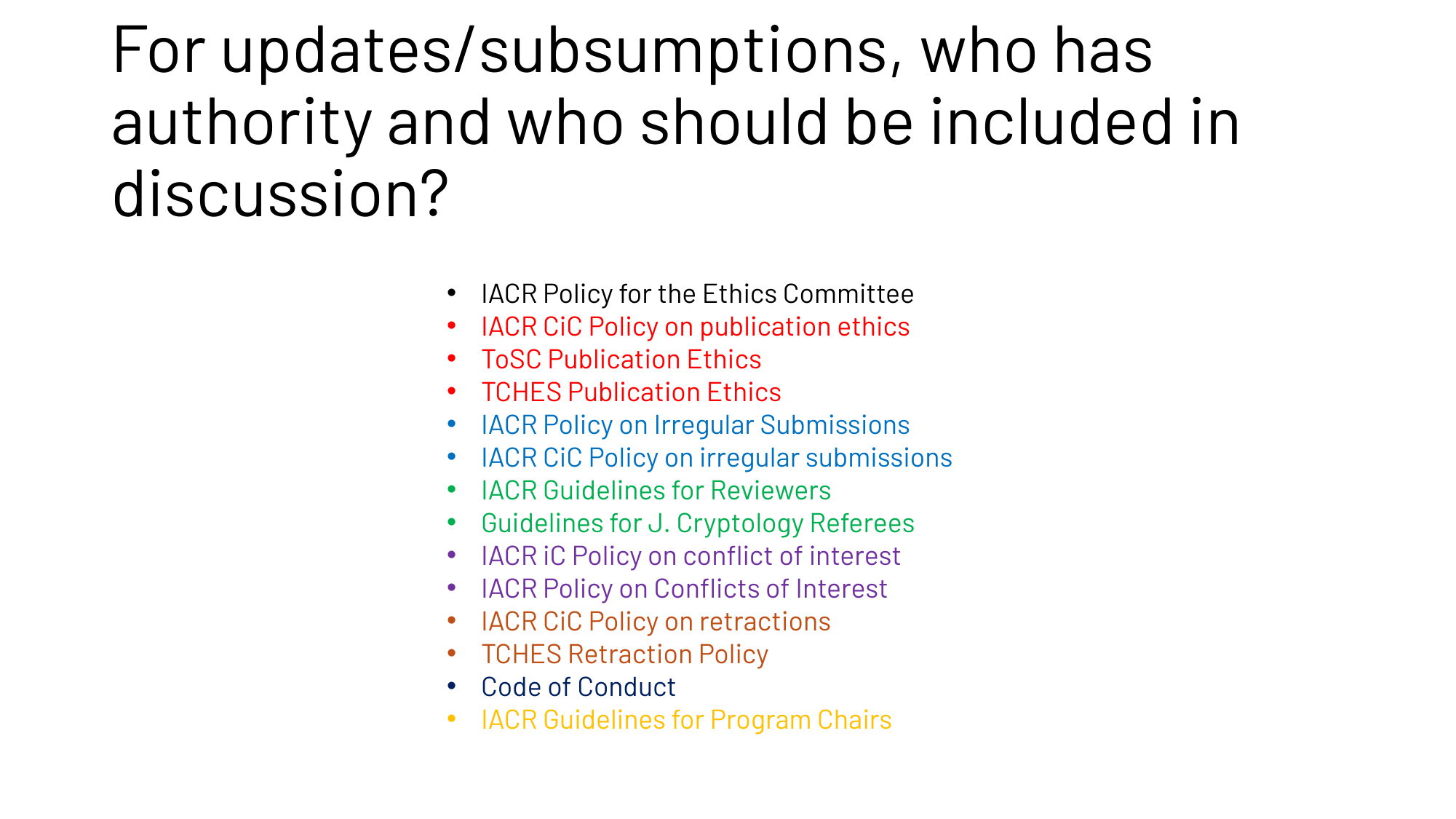

# For updates/subsumptions, who has authority and who should be included in discussion?
IACR Policy for the Ethics Committee
IACR CiC Policy on publication ethics
ToSC Publication Ethics
TCHES Publication Ethics
IACR Policy on Irregular Submissions
IACR CiC Policy on irregular submissions
IACR Guidelines for Reviewers
Guidelines for J. Cryptology Referees
IACR iC Policy on conflict of interest
IACR Policy on Conflicts of Interest
IACR CiC Policy on retractions
TCHES Retraction Policy
Code of Conduct
IACR Guidelines for Program Chairs